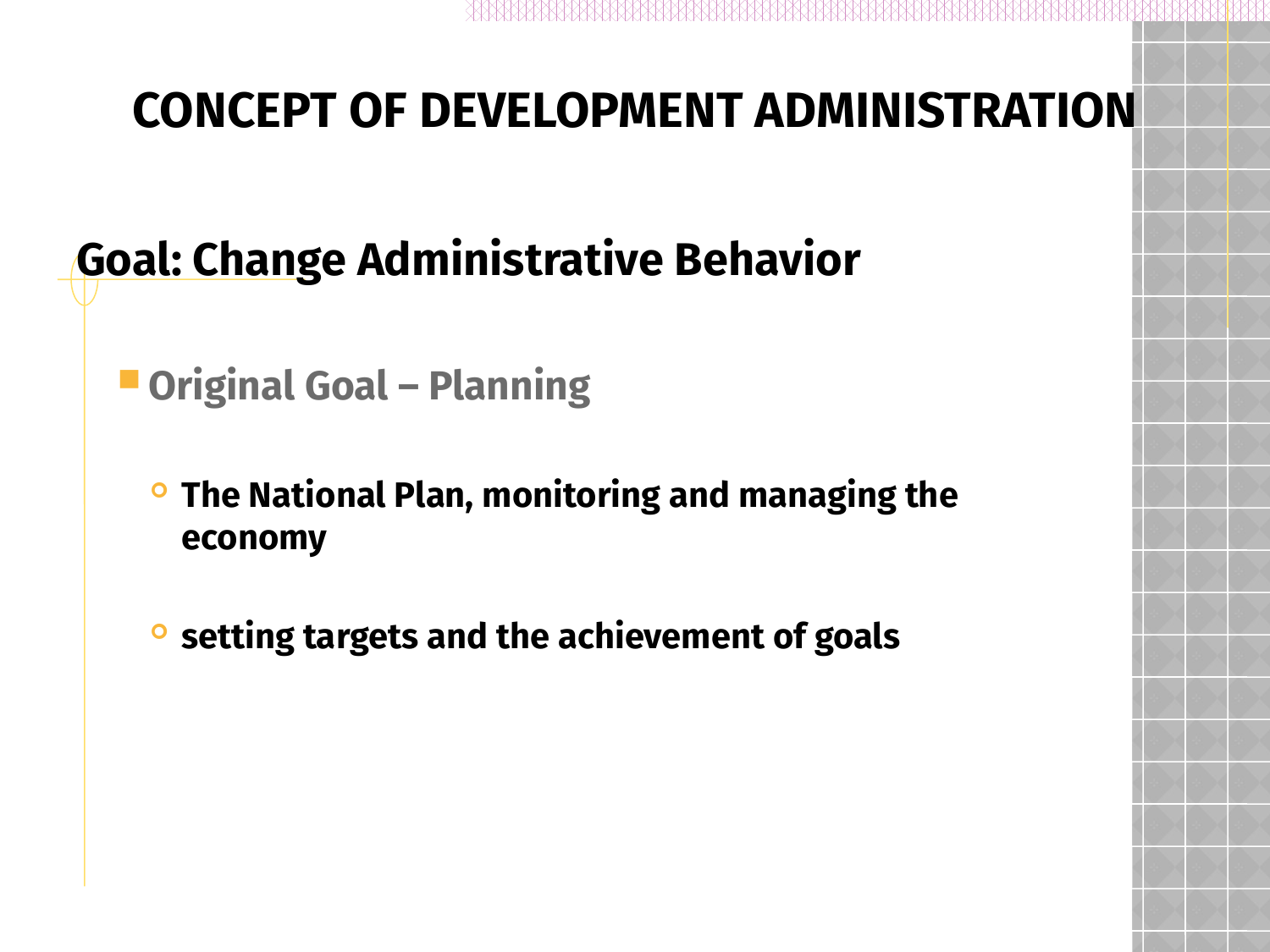

# Concept of Development Administration
Goal: Change Administrative Behavior

Original Goal – Planning

The National Plan, monitoring and managing the economy

setting targets and the achievement of goals